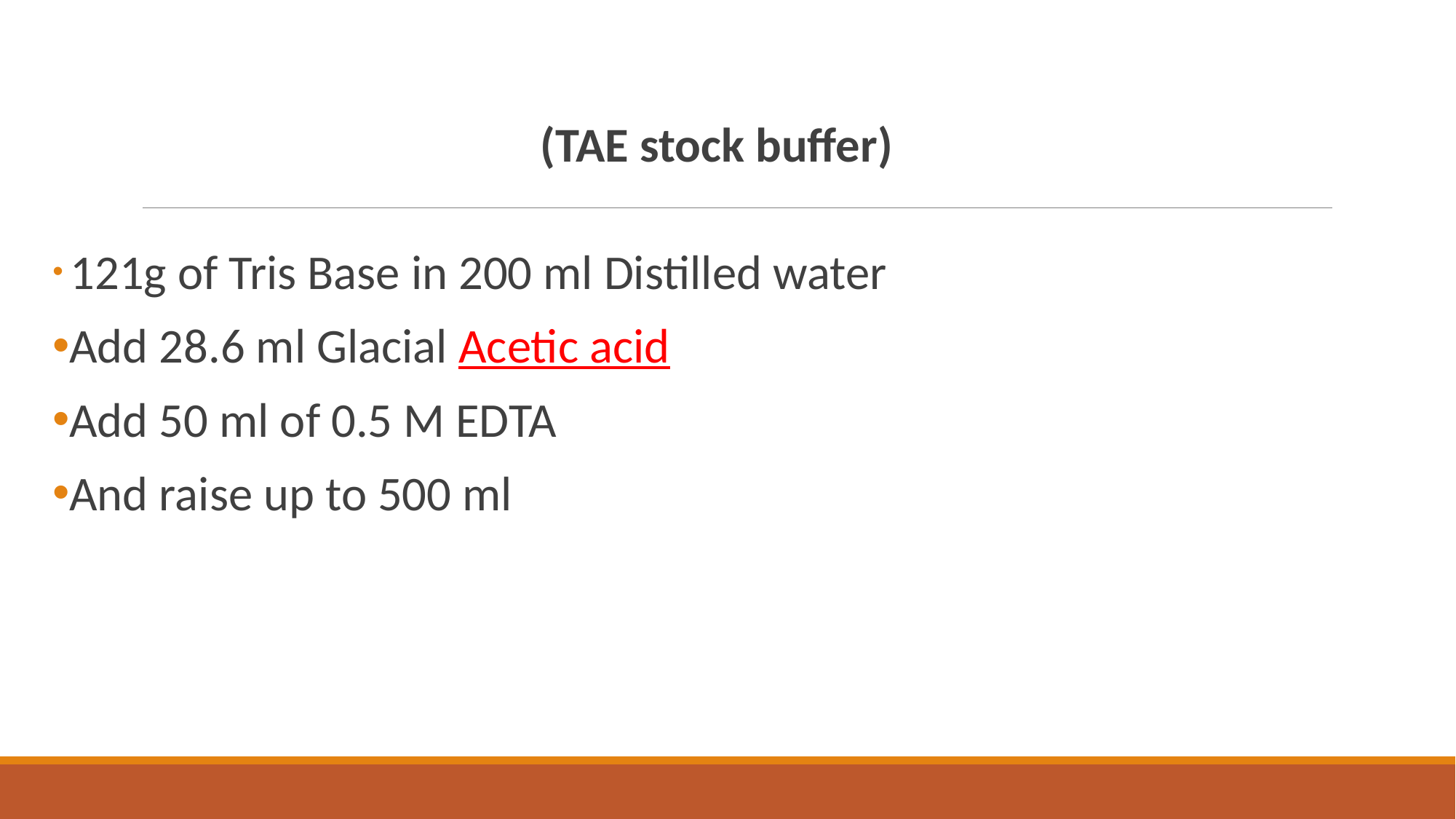

(TAE stock buffer)

 121g of Tris Base in 200 ml Distilled water
Add 28.6 ml Glacial Acetic acid
Add 50 ml of 0.5 M EDTA
And raise up to 500 ml